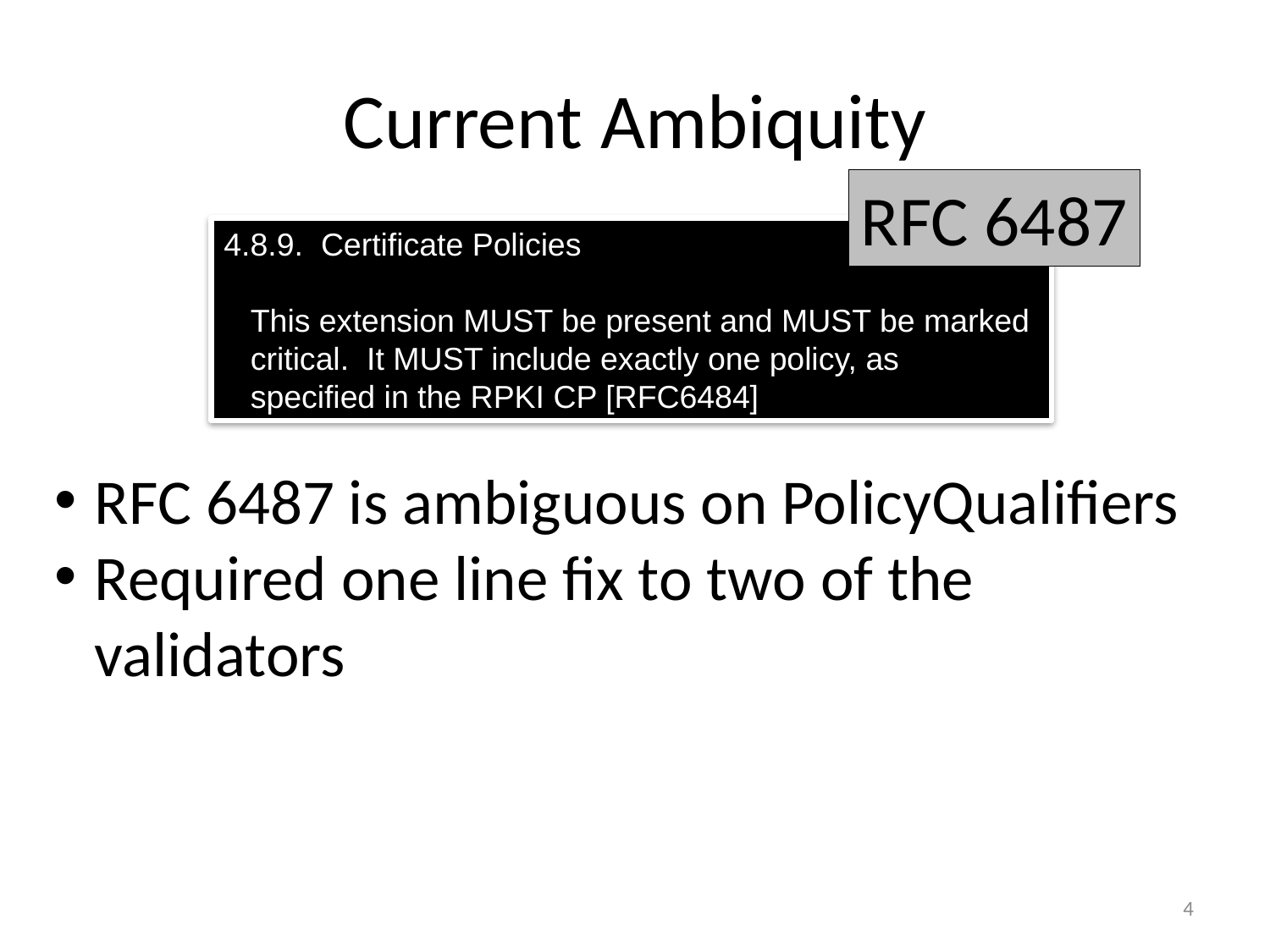

# Current Ambiquity
RFC 6487
4.8.9.  Certificate Policies

   This extension MUST be present and MUST be marked
   critical.  It MUST include exactly one policy, as
   specified in the RPKI CP [RFC6484]
RFC 6487 is ambiguous on PolicyQualifiers
Required one line fix to two of the validators
4